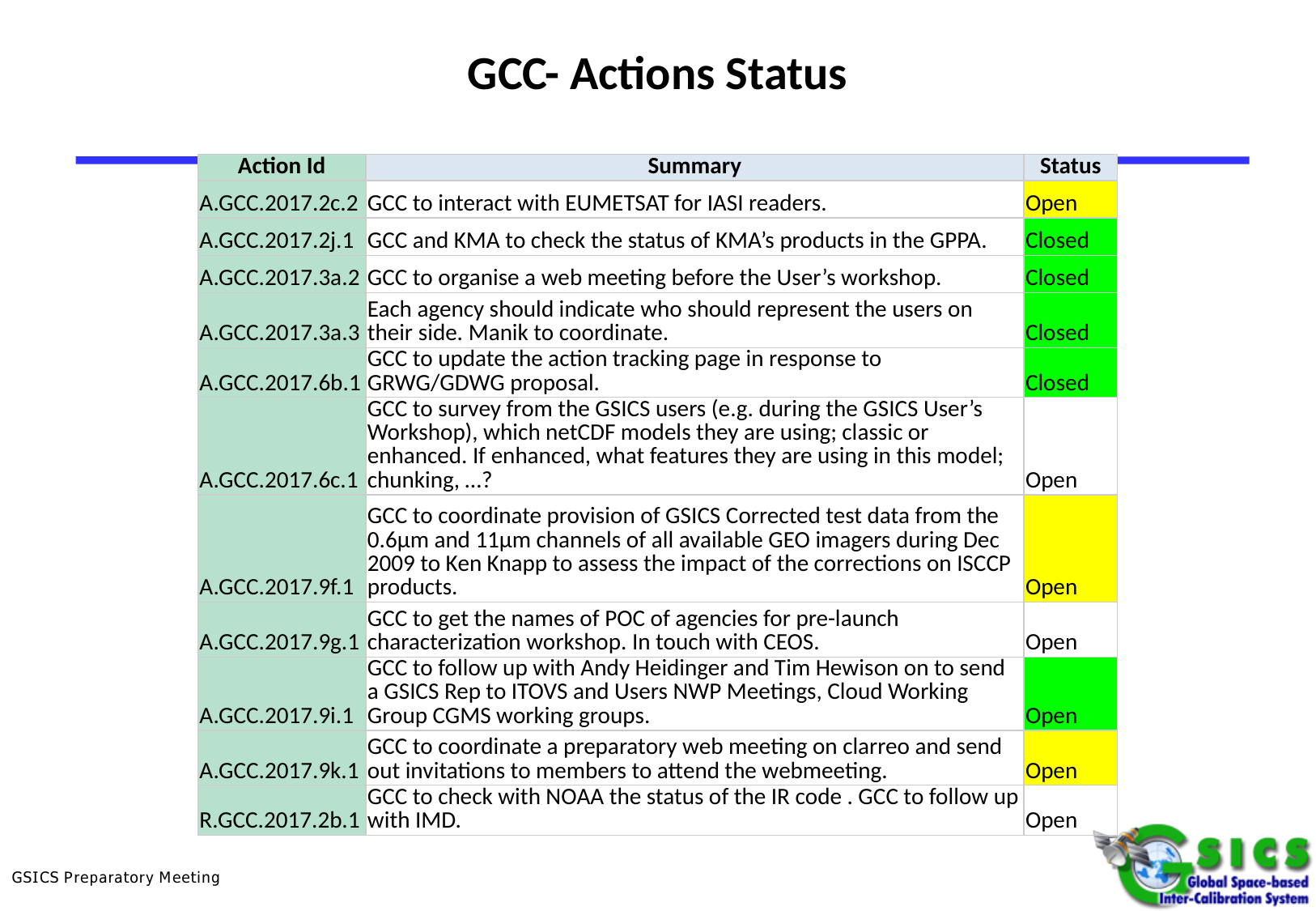

# GCC- Actions Status
| Action Id | Summary | Status |
| --- | --- | --- |
| A.GCC.2017.2c.2 | GCC to interact with EUMETSAT for IASI readers. | Open |
| A.GCC.2017.2j.1 | GCC and KMA to check the status of KMA’s products in the GPPA. | Closed |
| A.GCC.2017.3a.2 | GCC to organise a web meeting before the User’s workshop. | Closed |
| A.GCC.2017.3a.3 | Each agency should indicate who should represent the users on their side. Manik to coordinate. | Closed |
| A.GCC.2017.6b.1 | GCC to update the action tracking page in response to GRWG/GDWG proposal. | Closed |
| A.GCC.2017.6c.1 | GCC to survey from the GSICS users (e.g. during the GSICS User’s Workshop), which netCDF models they are using; classic or enhanced. If enhanced, what features they are using in this model; chunking, …? | Open |
| A.GCC.2017.9f.1 | GCC to coordinate provision of GSICS Corrected test data from the 0.6µm and 11µm channels of all available GEO imagers during Dec 2009 to Ken Knapp to assess the impact of the corrections on ISCCP products. | Open |
| A.GCC.2017.9g.1 | GCC to get the names of POC of agencies for pre-launch characterization workshop. In touch with CEOS. | Open |
| A.GCC.2017.9i.1 | GCC to follow up with Andy Heidinger and Tim Hewison on to send a GSICS Rep to ITOVS and Users NWP Meetings, Cloud Working Group CGMS working groups. | Open |
| A.GCC.2017.9k.1 | GCC to coordinate a preparatory web meeting on clarreo and send out invitations to members to attend the webmeeting. | Open |
| R.GCC.2017.2b.1 | GCC to check with NOAA the status of the IR code . GCC to follow up with IMD. | Open |